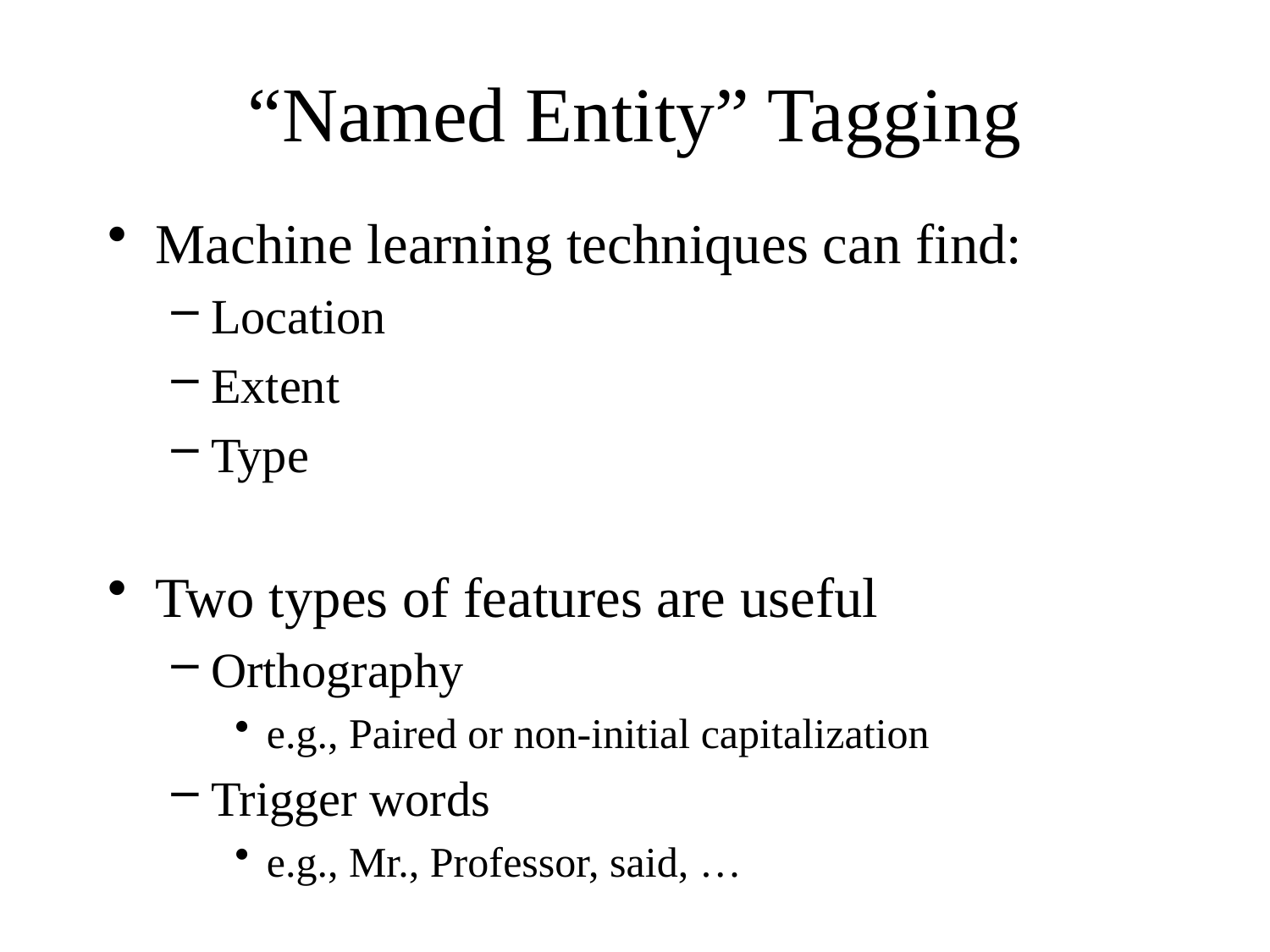

# “Named Entity” Tagging
Machine learning techniques can find:
Location
Extent
Type

Two types of features are useful
Orthography
e.g., Paired or non-initial capitalization
Trigger words
e.g., Mr., Professor, said, …